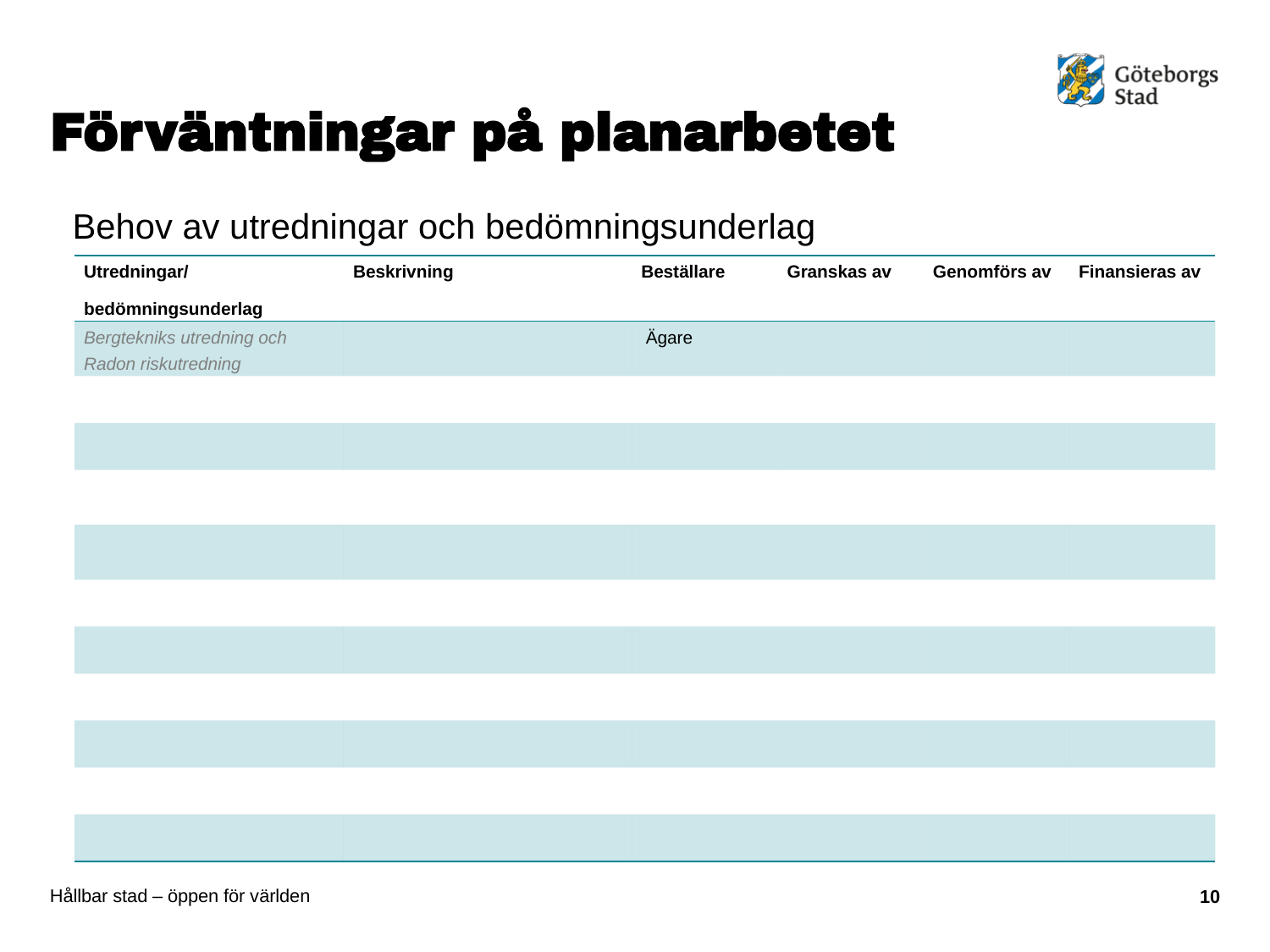

Instruktion
Beskriv vilka utredningar och bedömningsunderlag som behövs tas fram inom projekt samt vad de ska innehålla och hur de ska finansernas (via plantaxan eller av fastighetsägaren/byggherren). Utgå om möjligt från förprövningsrapport.
Söm stöd se sammanställningen av alla utredningar som kan behövas i detaljplan som finn på Intranätet under Styrande dokument/Planering/A. Mallbibliotek.
Gällande geo-utredningar se även Handläggarstöd geo-utredningar i planprocessen. Finns på intranätet under Styrande dokument/Planering/C. Övriga rutiner.
Gällande sociala aspekter och barnperspektivet se Handledning för sociala- och Barnkonsekvensanalys (SKA och BKA) som finns på intranätet under Styrande dokument/Planering/C. Övriga rutiner.
Gällande mobilitet och parkering se riktlinjer samt anvisningar för Mobilitets- och parkeringsutredningar. Finns länk under Styrande dokument/planering/D. Bibliotek/mobilitet och Parkering
# Förväntningar på planarbetet
Behov av utredningar och bedömningsunderlag
| Utredningar/ bedömningsunderlag | Beskrivning | Beställare | Granskas av | Genomförs av | Finansieras av |
| --- | --- | --- | --- | --- | --- |
| Bergtekniks utredning och Radon riskutredning |  | Ägare |  |  |  |
|  |  |  |  |  |  |
|  |  |  |  |  |  |
|  |  |  |  |  |  |
|  |  |  |  |  |  |
|  |  |  |  |  |  |
|  |  |  |  |  |  |
|  |  |  |  |  |  |
|  |  |  |  |  |  |
|  |  |  |  |  |  |
|  |  |  |  |  |  |